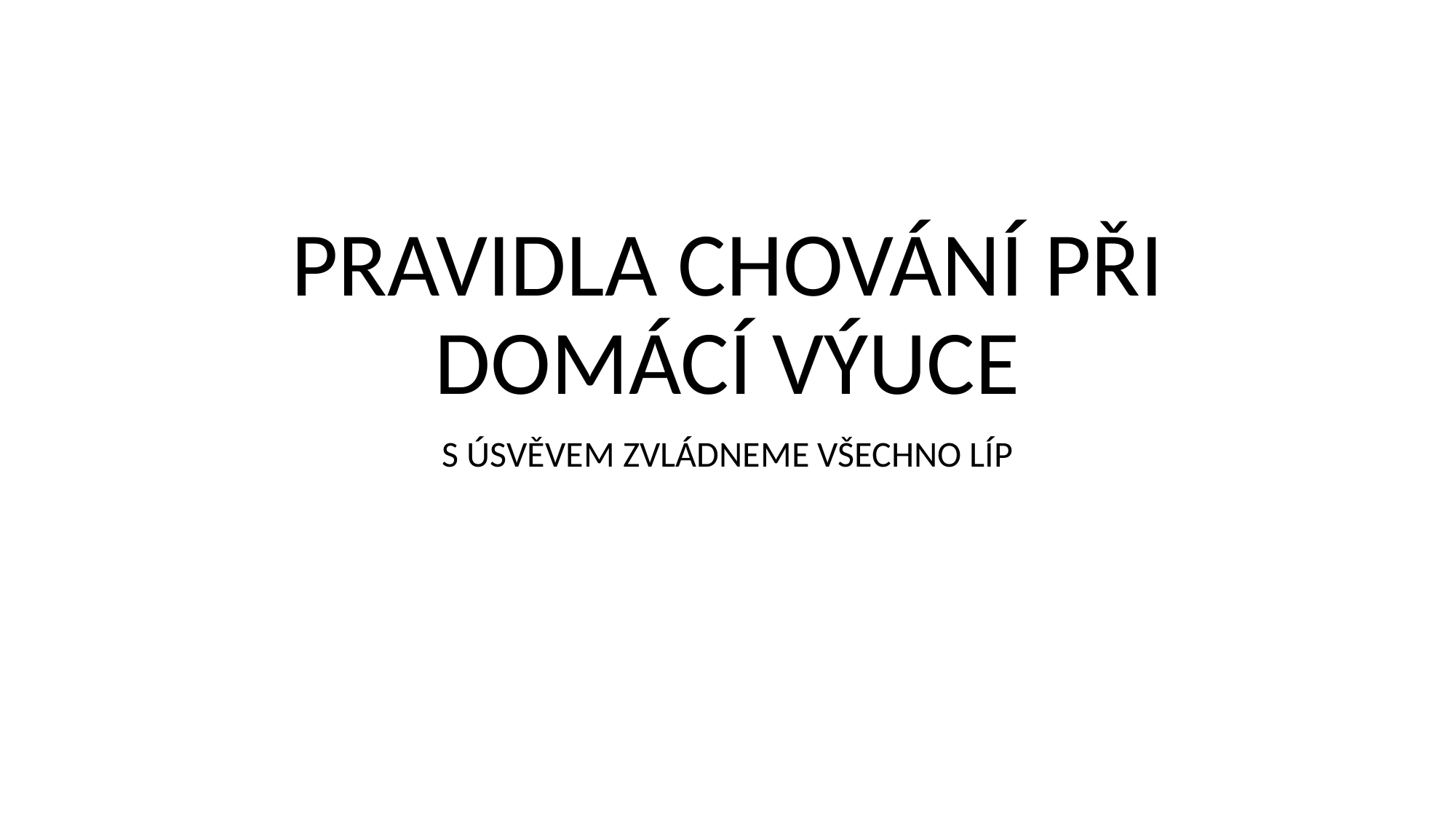

# PRAVIDLA CHOVÁNÍ PŘI DOMÁCÍ VÝUCE
S ÚSVĚVEM ZVLÁDNEME VŠECHNO LÍP